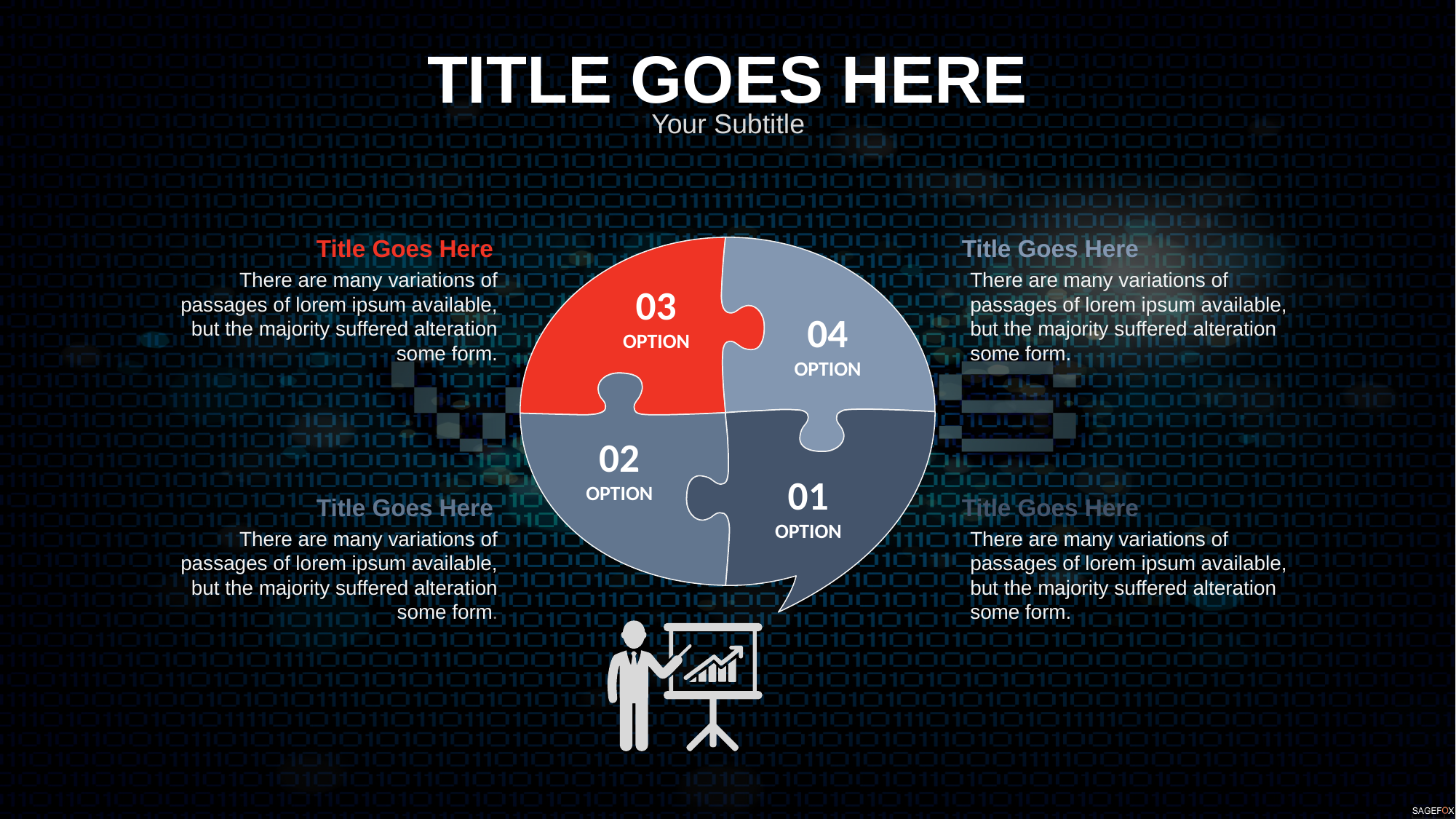

TITLE GOES HERE
Your Subtitle
Title Goes Here
There are many variations of passages of lorem ipsum available, but the majority suffered alteration some form.
Title Goes Here
There are many variations of passages of lorem ipsum available, but the majority suffered alteration some form.

03
OPTION
04
OPTION

02
OPTION
01
OPTION
Title Goes Here
There are many variations of passages of lorem ipsum available, but the majority suffered alteration some form.
Title Goes Here
There are many variations of passages of lorem ipsum available, but the majority suffered alteration some form.